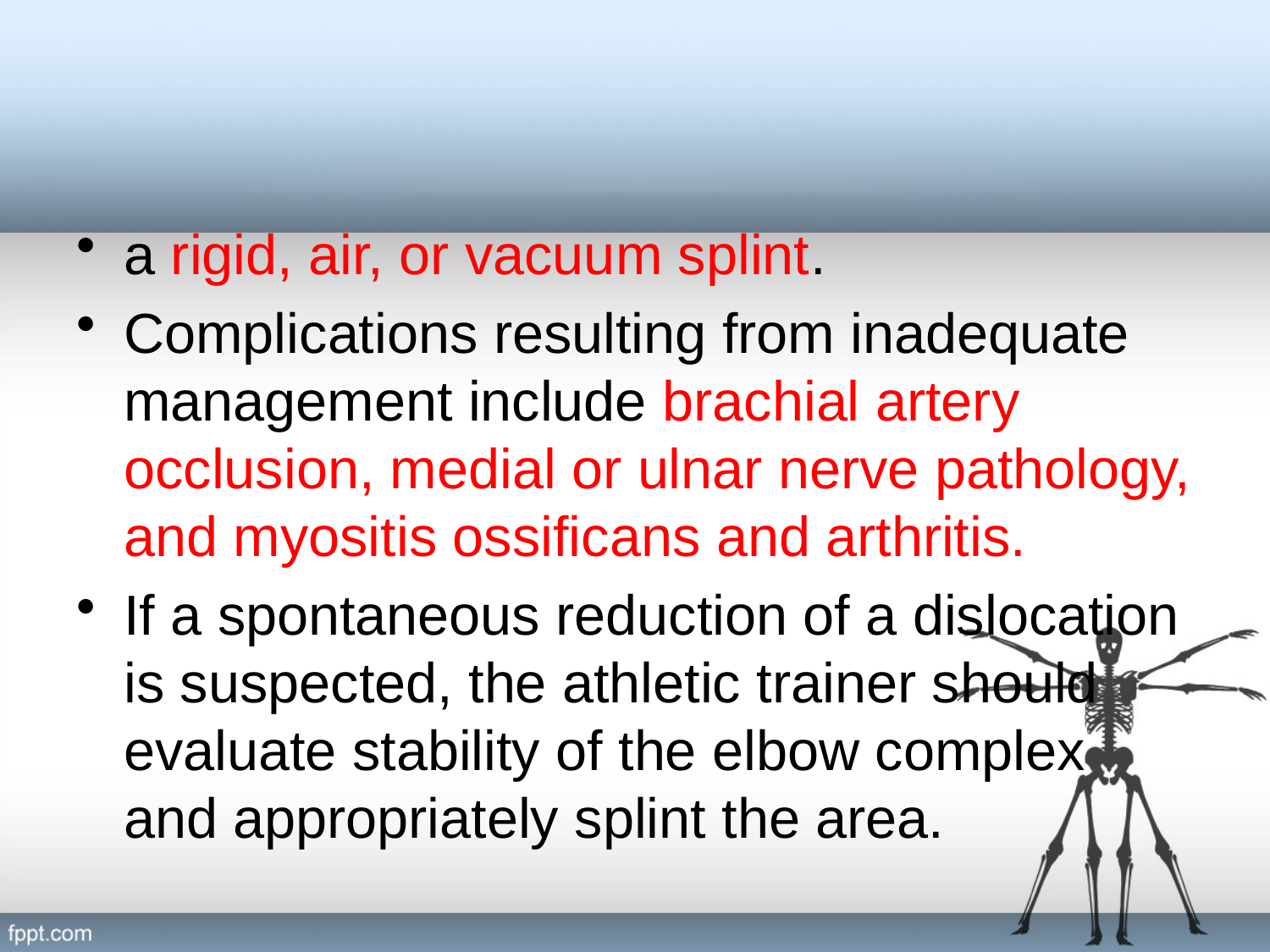

#
a rigid, air, or vacuum splint.
Complications resulting from inadequate management include brachial artery occlusion, medial or ulnar nerve pathology, and myositis ossificans and arthritis.
If a spontaneous reduction of a dislocation is suspected, the athletic trainer should evaluate stability of the elbow complex and appropriately splint the area.